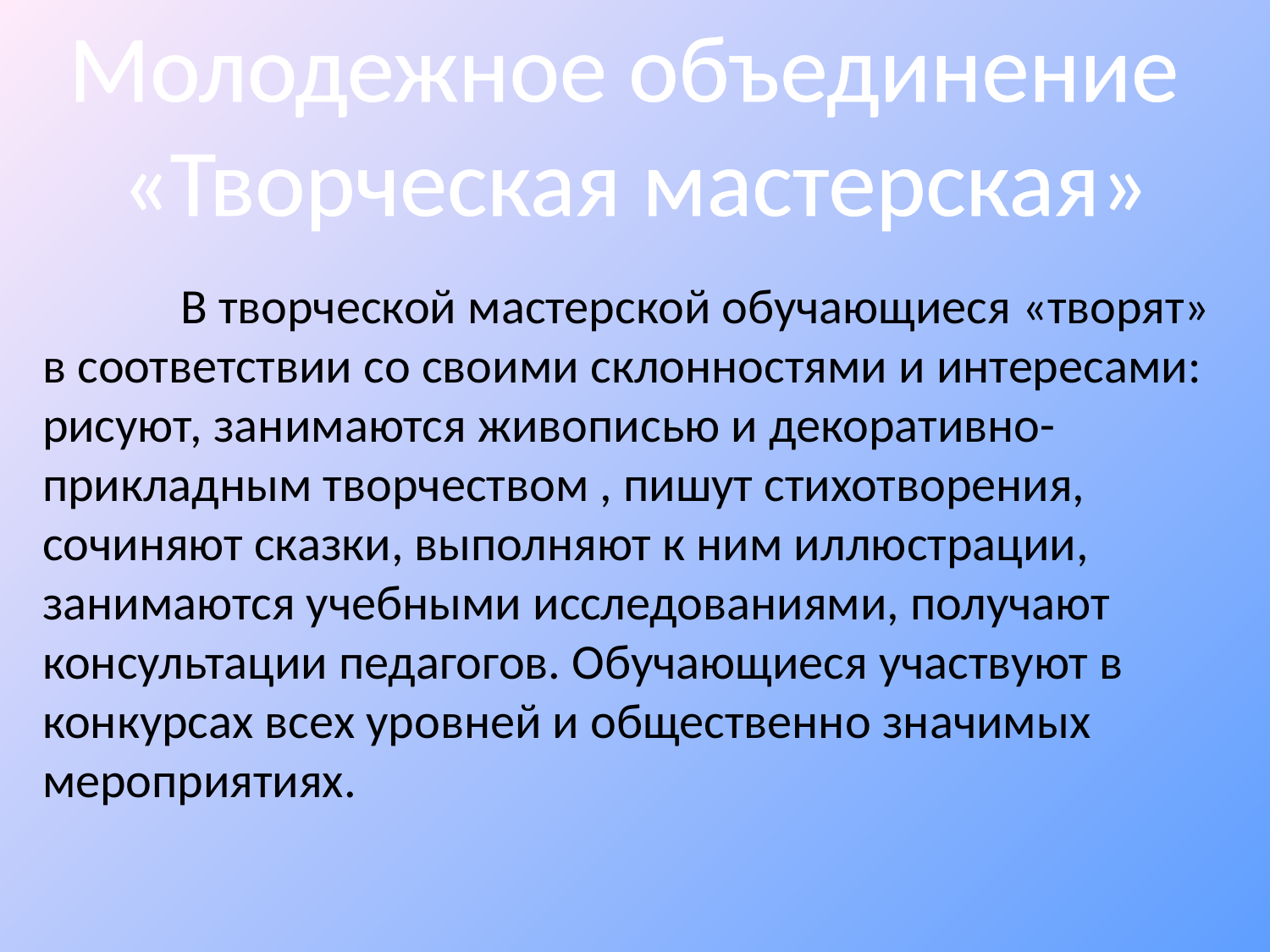

Молодежное объединение
«Творческая мастерская»
 	 В творческой мастерской обучающиеся «творят» в соответствии со своими склонностями и интересами: рисуют, занимаются живописью и декоративно-прикладным творчеством , пишут стихотворения, сочиняют сказки, выполняют к ним иллюстрации, занимаются учебными исследованиями, получают консультации педагогов. Обучающиеся участвуют в конкурсах всех уровней и общественно значимых мероприятиях.